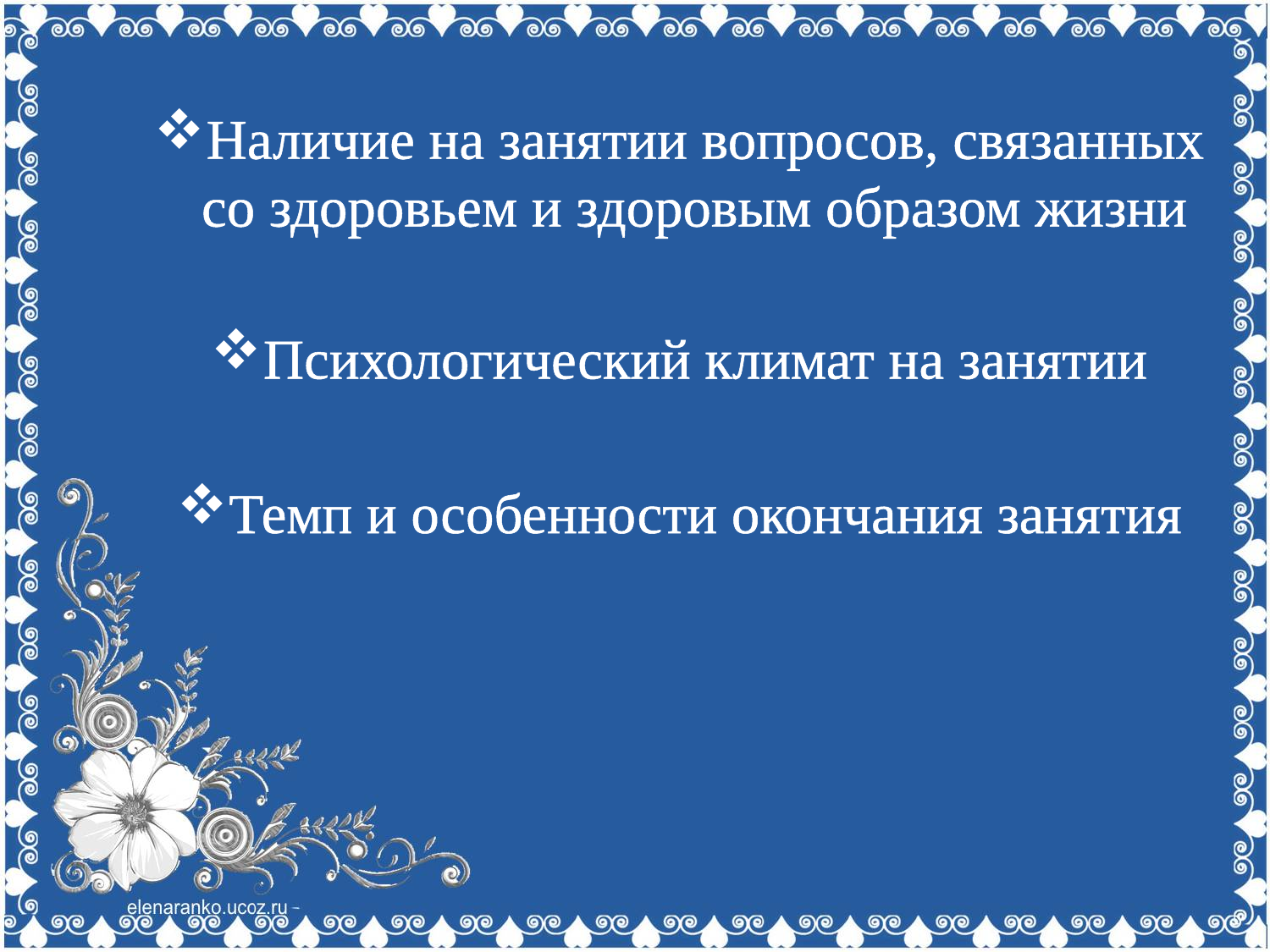

Наличие на занятии вопросов, связанных со здоровьем и здоровым образом жизни

Психологический климат на занятии

Темп и особенности окончания занятия